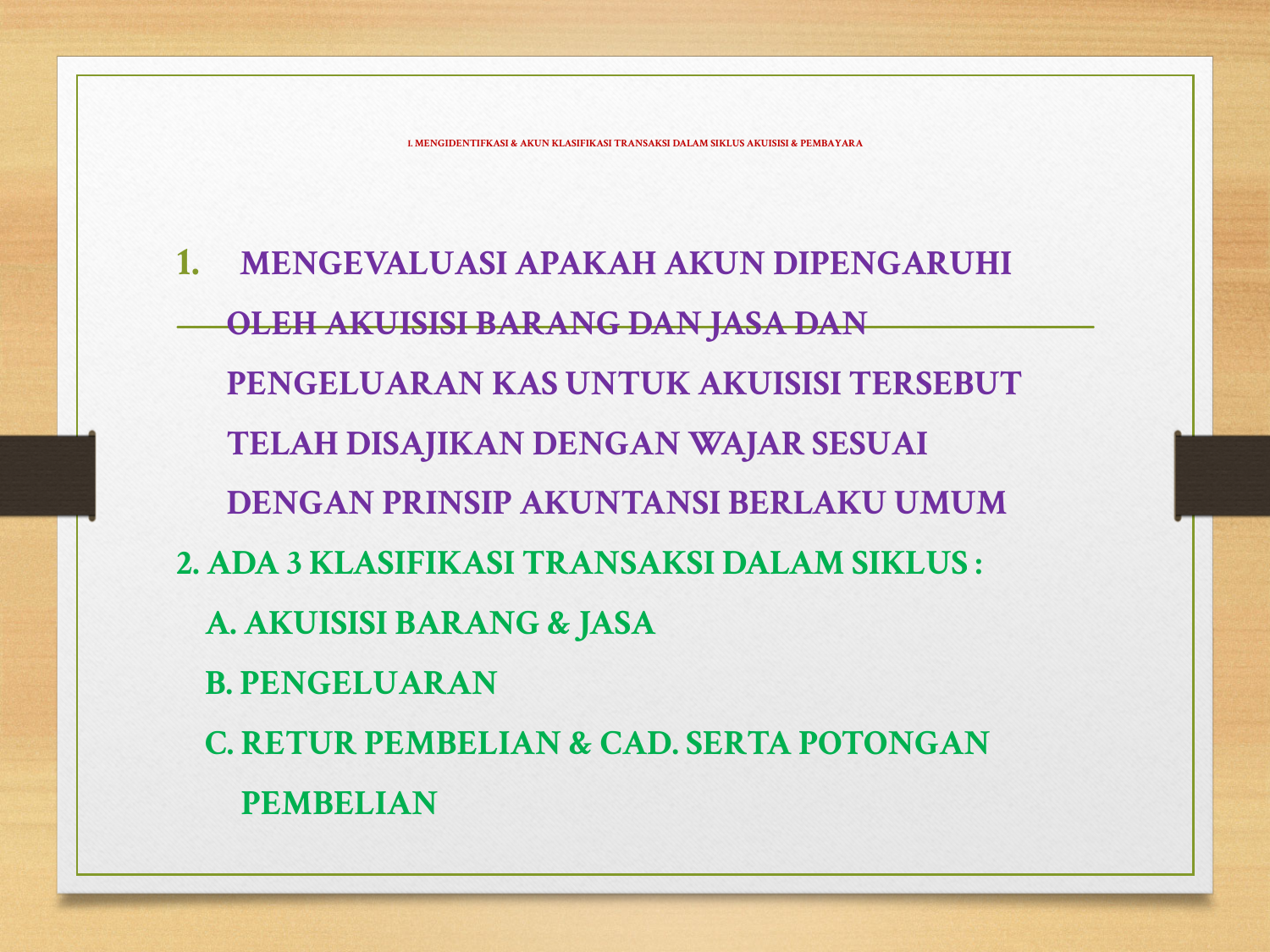

# I. MENGIDENTIFKASI & AKUN KLASIFIKASI TRANSAKSI DALAM SIKLUS AKUISISI & PEMBAYARA
MENGEVALUASI APAKAH AKUN DIPENGARUHI
       OLEH AKUISISI BARANG DAN JASA DAN
       PENGELUARAN KAS UNTUK AKUISISI TERSEBUT
       TELAH DISAJIKAN DENGAN WAJAR SESUAI
       DENGAN PRINSIP AKUNTANSI BERLAKU UMUM
2. ADA 3 KLASIFIKASI TRANSAKSI DALAM SIKLUS :
    A. AKUISISI BARANG & JASA
    B. PENGELUARAN
    C. RETUR PEMBELIAN & CAD. SERTA POTONGAN
         PEMBELIAN